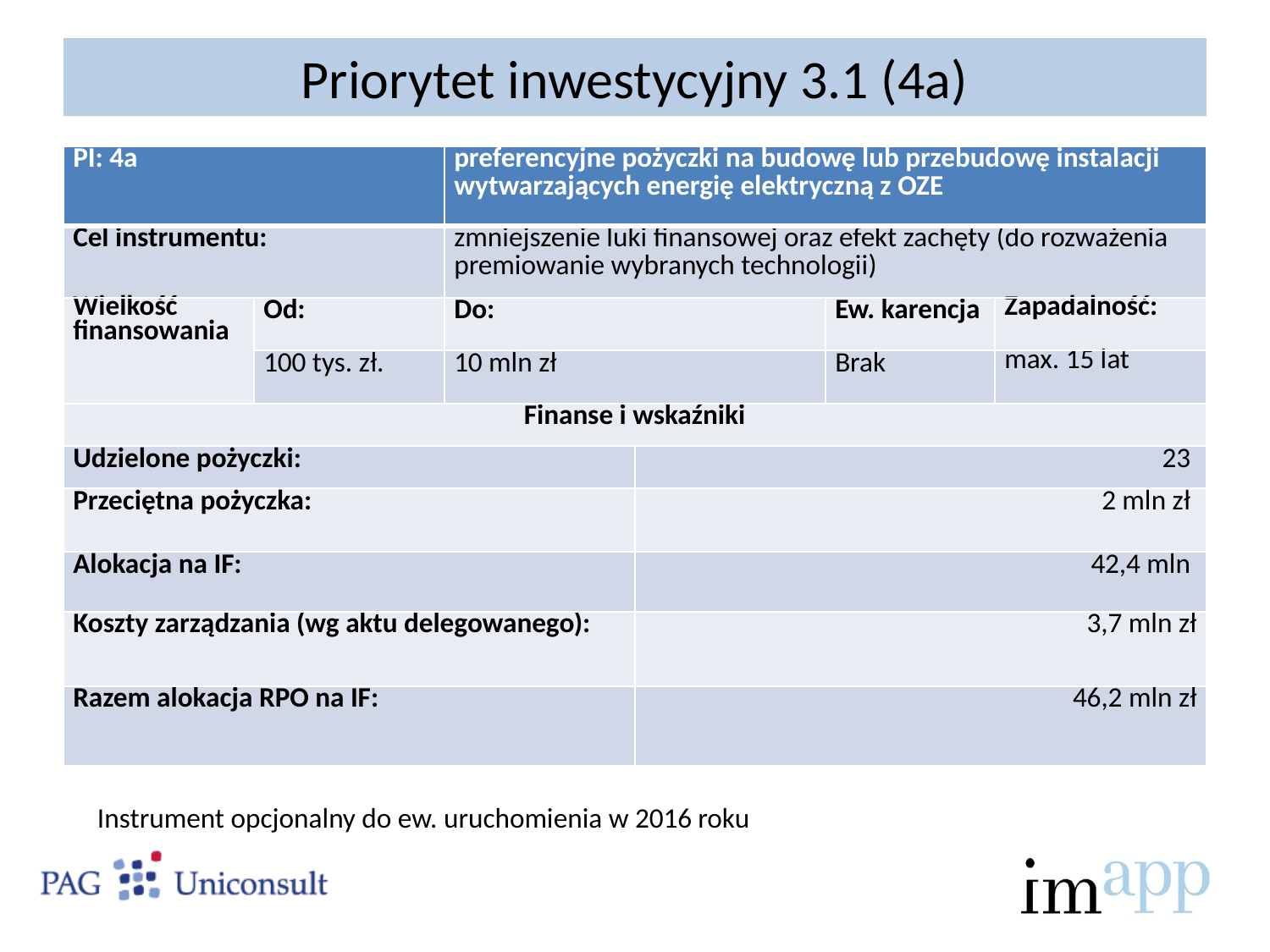

# Priorytet inwestycyjny 3.1 (4a)
| PI: 4a |  | preferencyjne pożyczki na budowę lub przebudowę instalacji wytwarzających energię elektryczną z OZE |  |  |  |
| --- | --- | --- | --- | --- | --- |
| Cel instrumentu: |  | zmniejszenie luki finansowej oraz efekt zachęty (do rozważenia premiowanie wybranych technologii) |  |  |  |
| Wielkość finansowania | Od: | Do: |  | Ew. karencja | Zapadalność: |
|  | 100 tys. zł. | 10 mln zł |  | Brak | max. 15 lat |
| Finanse i wskaźniki |  |  |  |  |  |
| Udzielone pożyczki: |  |  | 23 |  |  |
| Przeciętna pożyczka: |  |  | 2 mln zł |  |  |
| Alokacja na IF: |  |  | 42,4 mln |  |  |
| Koszty zarządzania (wg aktu delegowanego): |  |  | 3,7 mln zł |  |  |
| Razem alokacja RPO na IF: |  |  | 46,2 mln zł |  |  |
Instrument opcjonalny do ew. uruchomienia w 2016 roku